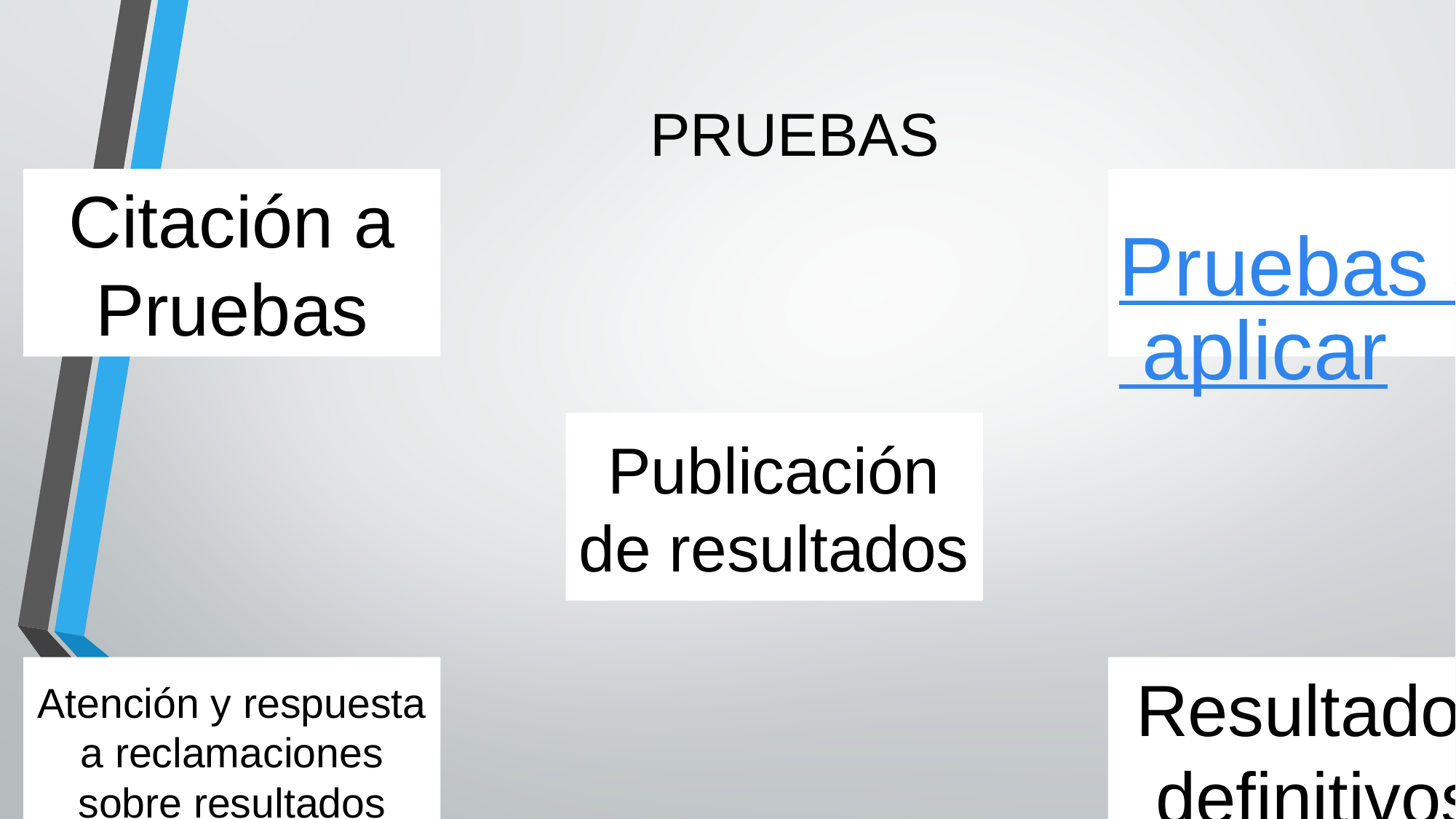

# PRUEBAS
Citación a Pruebas
Pruebas a aplicar
Atención y respuesta a reclamaciones sobre resultados
Publicación de resultados